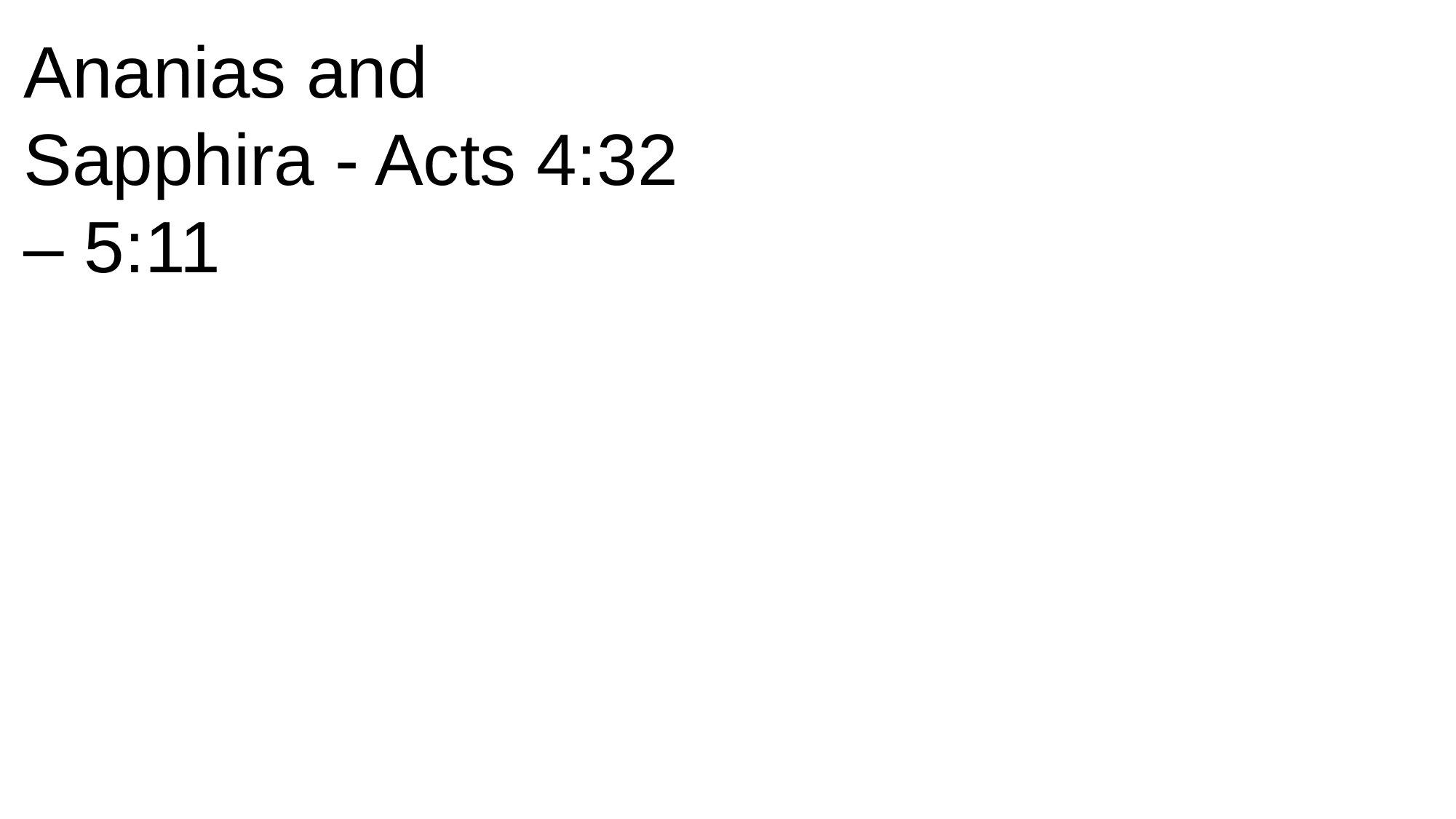

Ananias and Sapphira - Acts 4:32 – 5:11